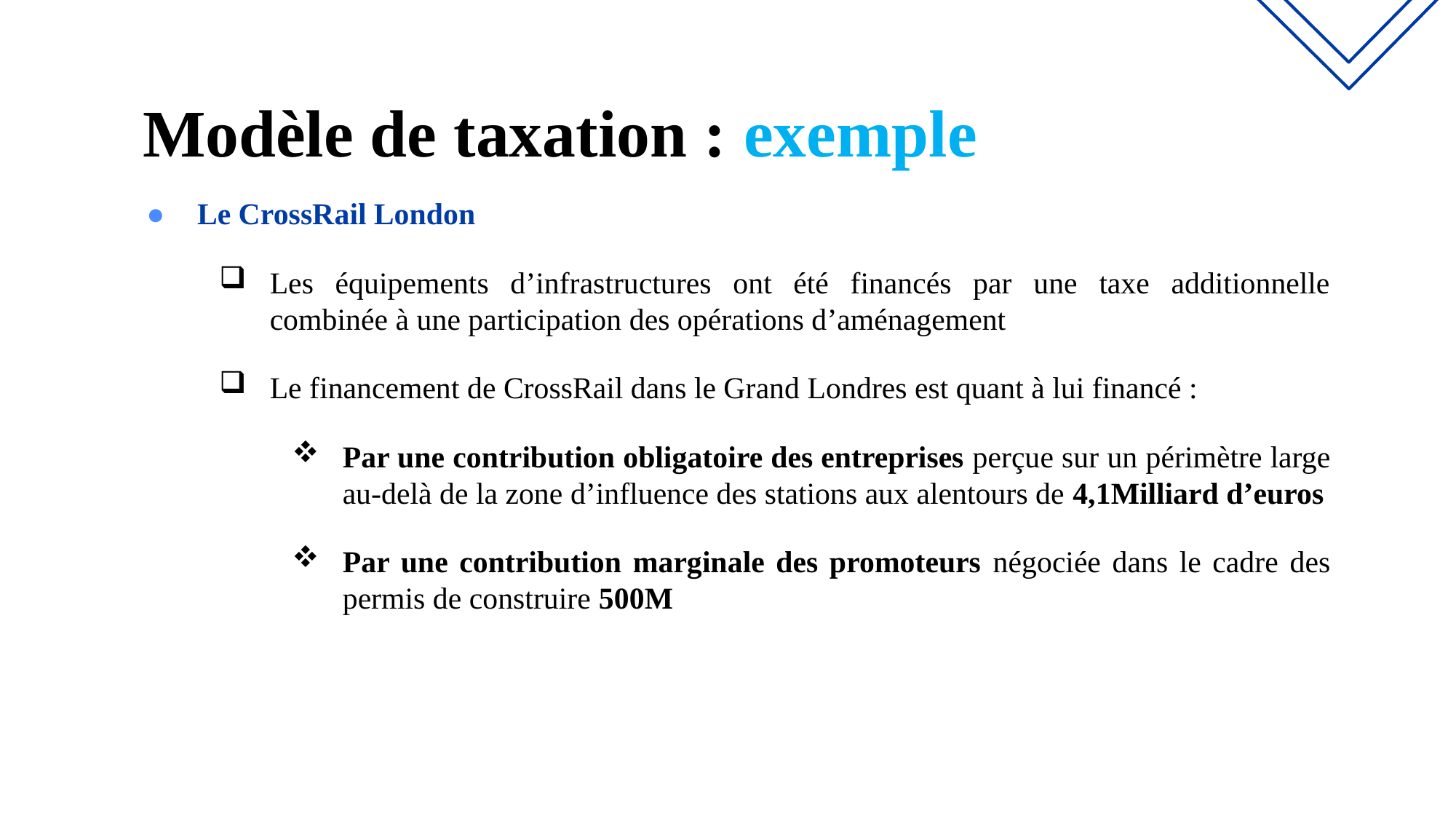

Modèle de taxation : exemple
Le CrossRail London
Les équipements d’infrastructures ont été financés par une taxe additionnelle combinée à une participation des opérations d’aménagement
Le financement de CrossRail dans le Grand Londres est quant à lui financé :
Par une contribution obligatoire des entreprises perçue sur un périmètre large au-delà de la zone d’influence des stations aux alentours de 4,1Milliard d’euros
Par une contribution marginale des promoteurs négociée dans le cadre des permis de construire 500M